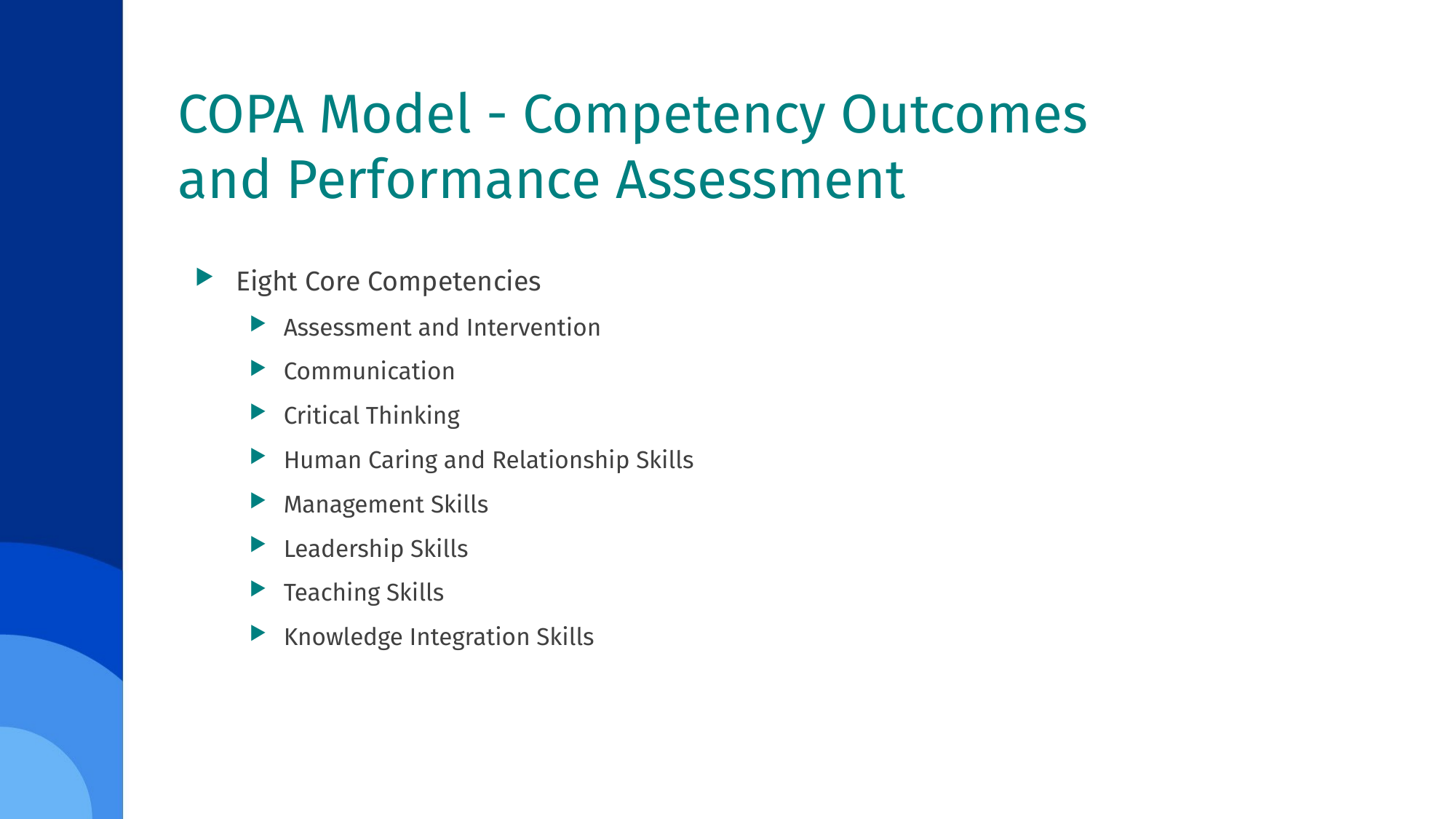

# COPA Model - Competency Outcomes and Performance Assessment
Eight Core Competencies
Assessment and Intervention
Communication
Critical Thinking
Human Caring and Relationship Skills
Management Skills
Leadership Skills
Teaching Skills
Knowledge Integration Skills